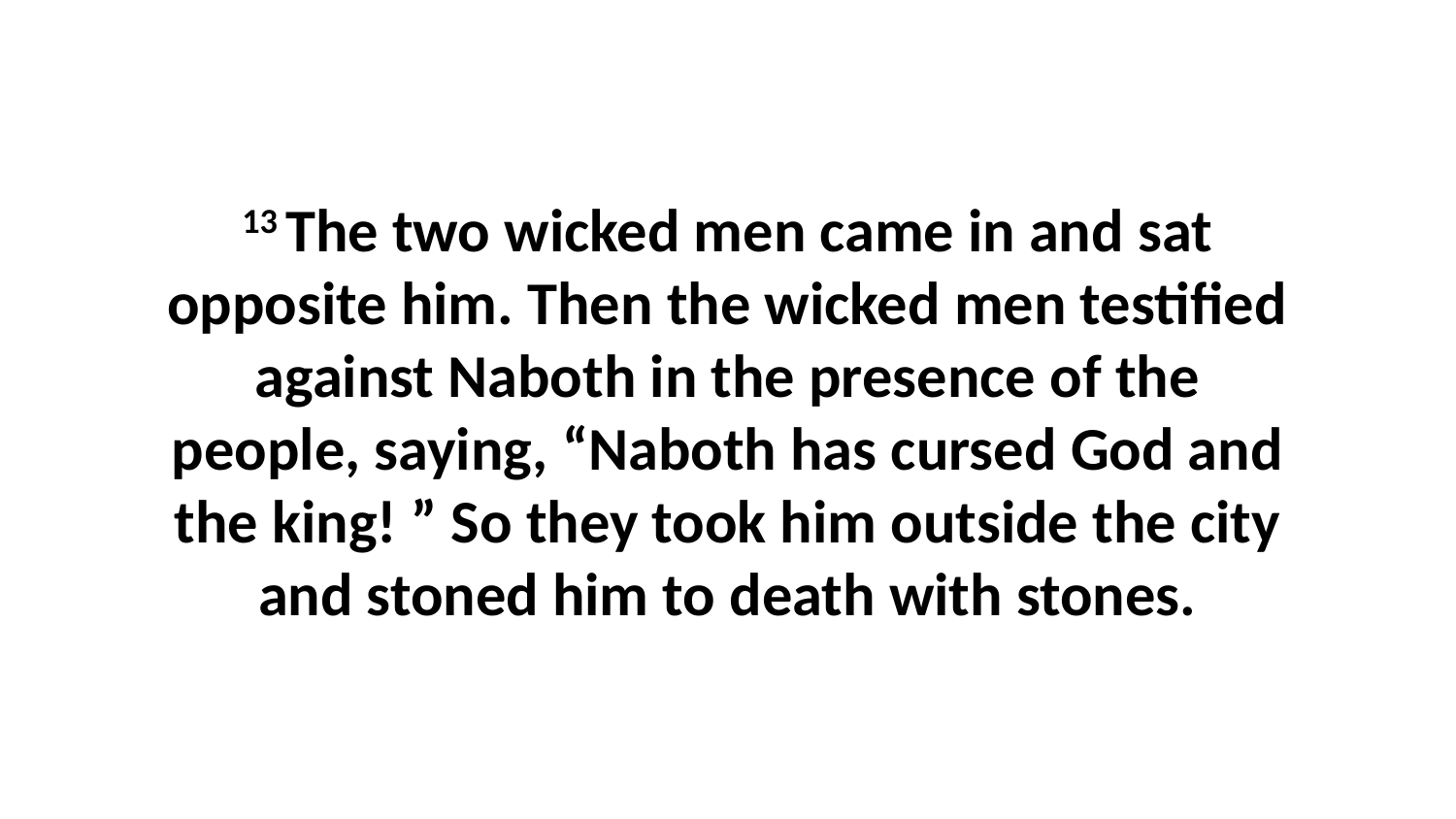

13 The two wicked men came in and sat opposite him. Then the wicked men testified against Naboth in the presence of the people, saying, “Naboth has cursed God and the king! ” So they took him outside the city and stoned him to death with stones.